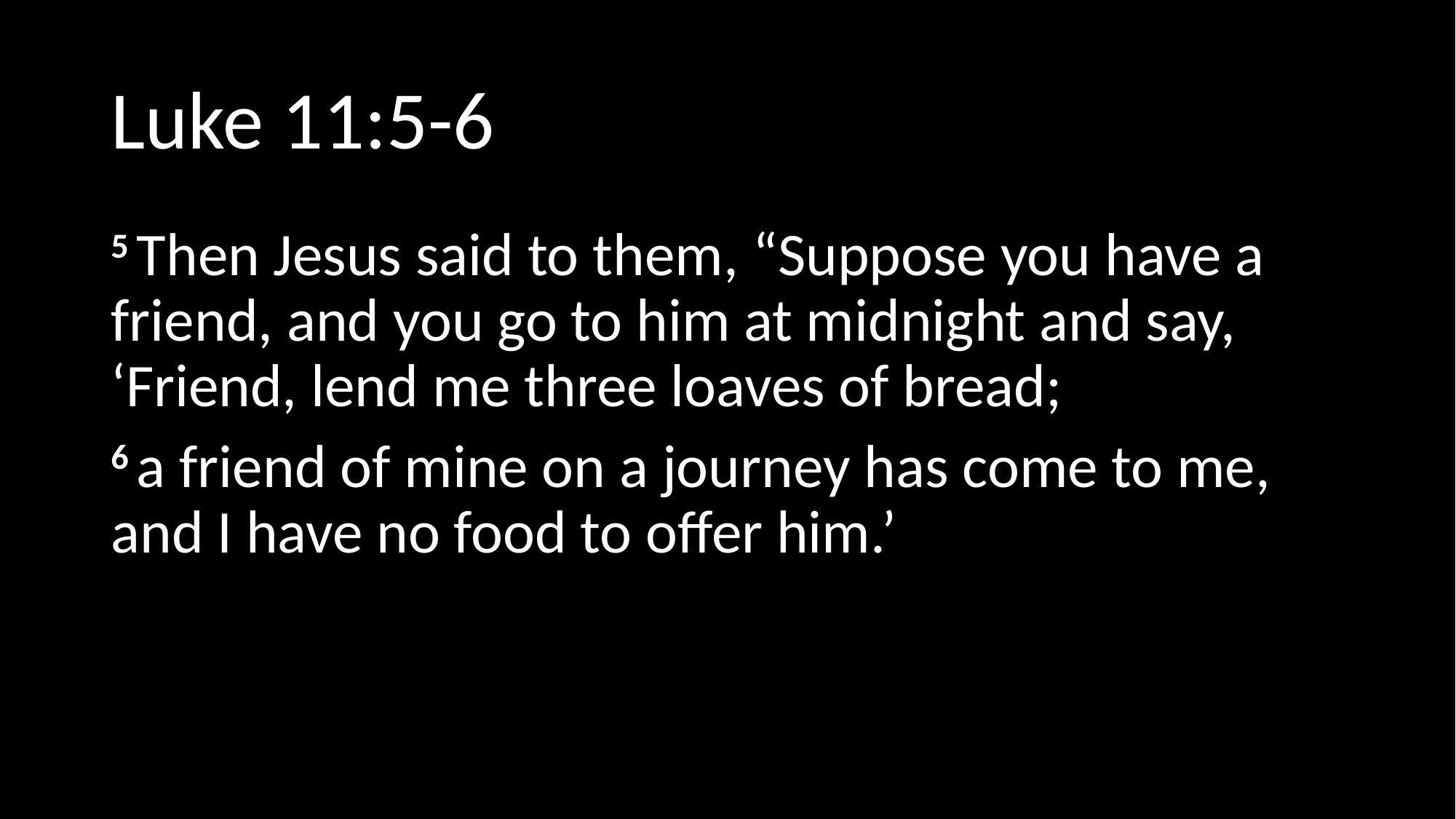

# Luke 11:5-6
5 Then Jesus said to them, “Suppose you have a friend, and you go to him at midnight and say, ‘Friend, lend me three loaves of bread;
6 a friend of mine on a journey has come to me, and I have no food to offer him.’